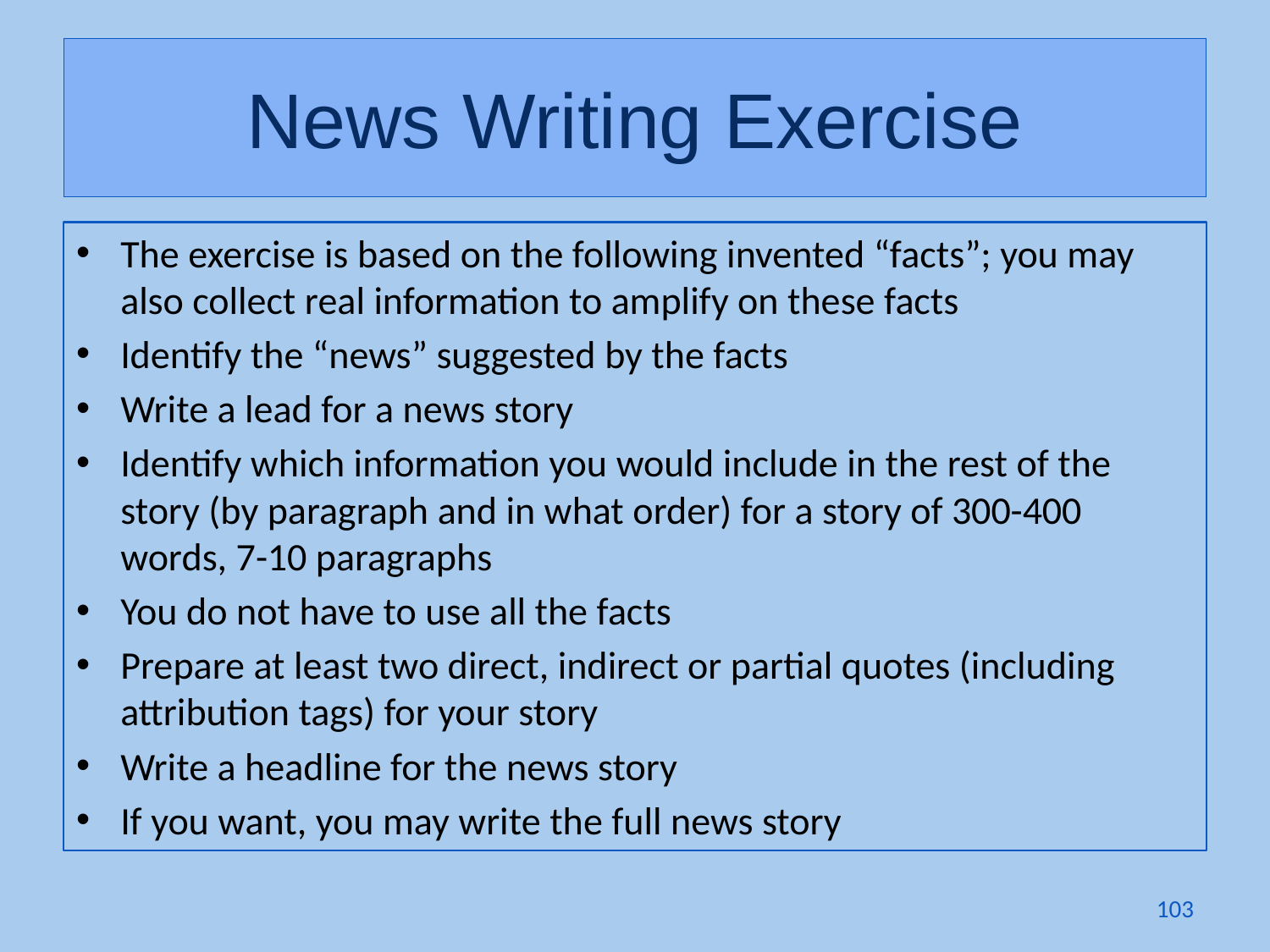

# News Writing Exercise
The exercise is based on the following invented “facts”; you may also collect real information to amplify on these facts
Identify the “news” suggested by the facts
Write a lead for a news story
Identify which information you would include in the rest of the story (by paragraph and in what order) for a story of 300-400 words, 7-10 paragraphs
You do not have to use all the facts
Prepare at least two direct, indirect or partial quotes (including attribution tags) for your story
Write a headline for the news story
If you want, you may write the full news story

103